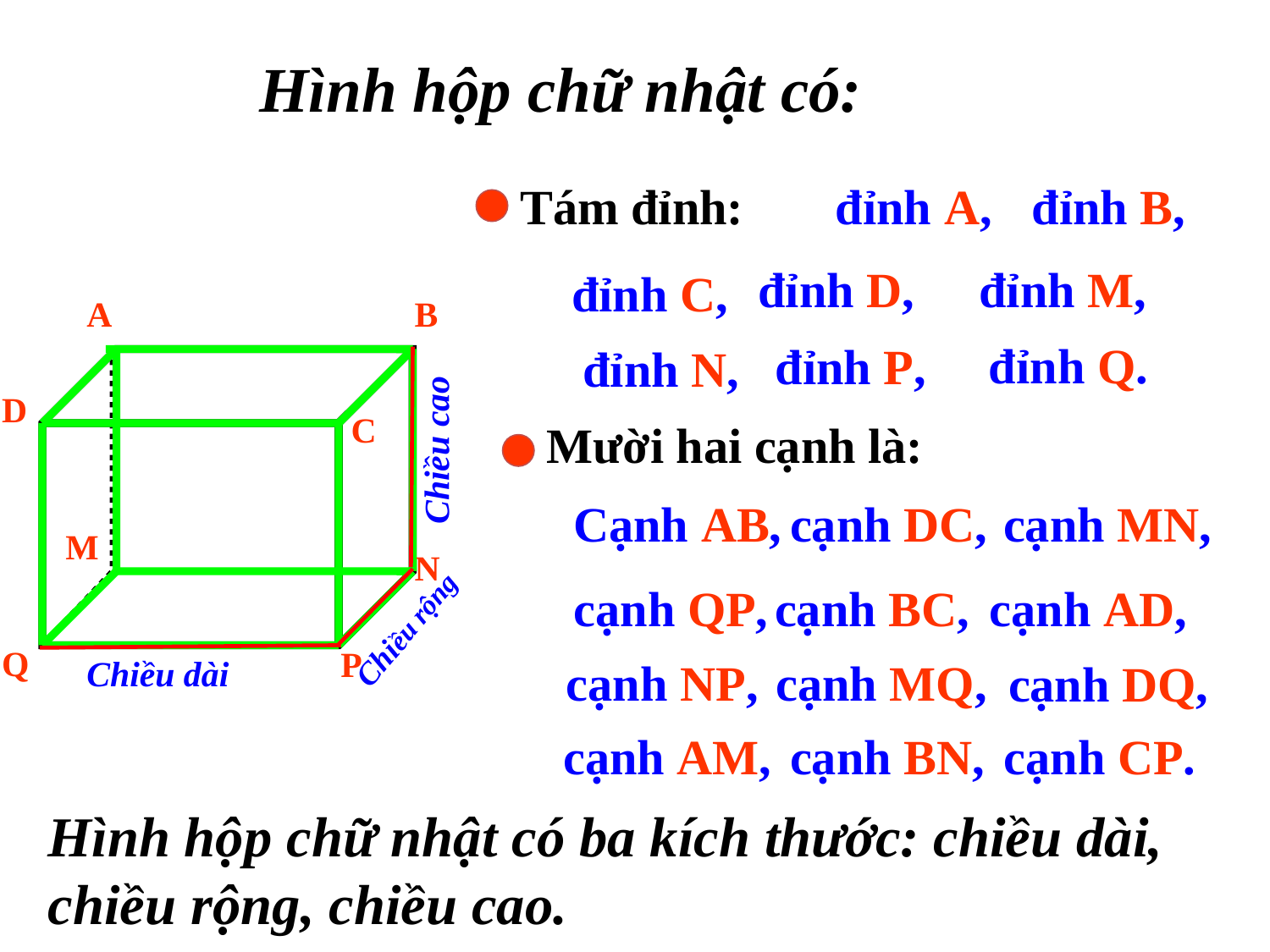

Hình hộp chữ nhật có:
Tám đỉnh:

đỉnh A,
 đỉnh B,
 đỉnh D,
  đỉnh M,
đỉnh C,
A
B
đỉnh Q.
 đỉnh P,
đỉnh N,

D
Chiều cao
C
Mười hai cạnh là:

Cạnh AB,
  cạnh DC,
   cạnh MN,
M
N

cạnh QP,
 cạnh BC,
  cạnh AD,
Chiều rộng
Q
P

Chiều dài
cạnh NP,
cạnh MQ,
   cạnh DQ,
cạnh AM,
 cạnh BN,
  cạnh CP.
Hình hộp chữ nhật có ba kích thước: chiều dài, chiều rộng, chiều cao.